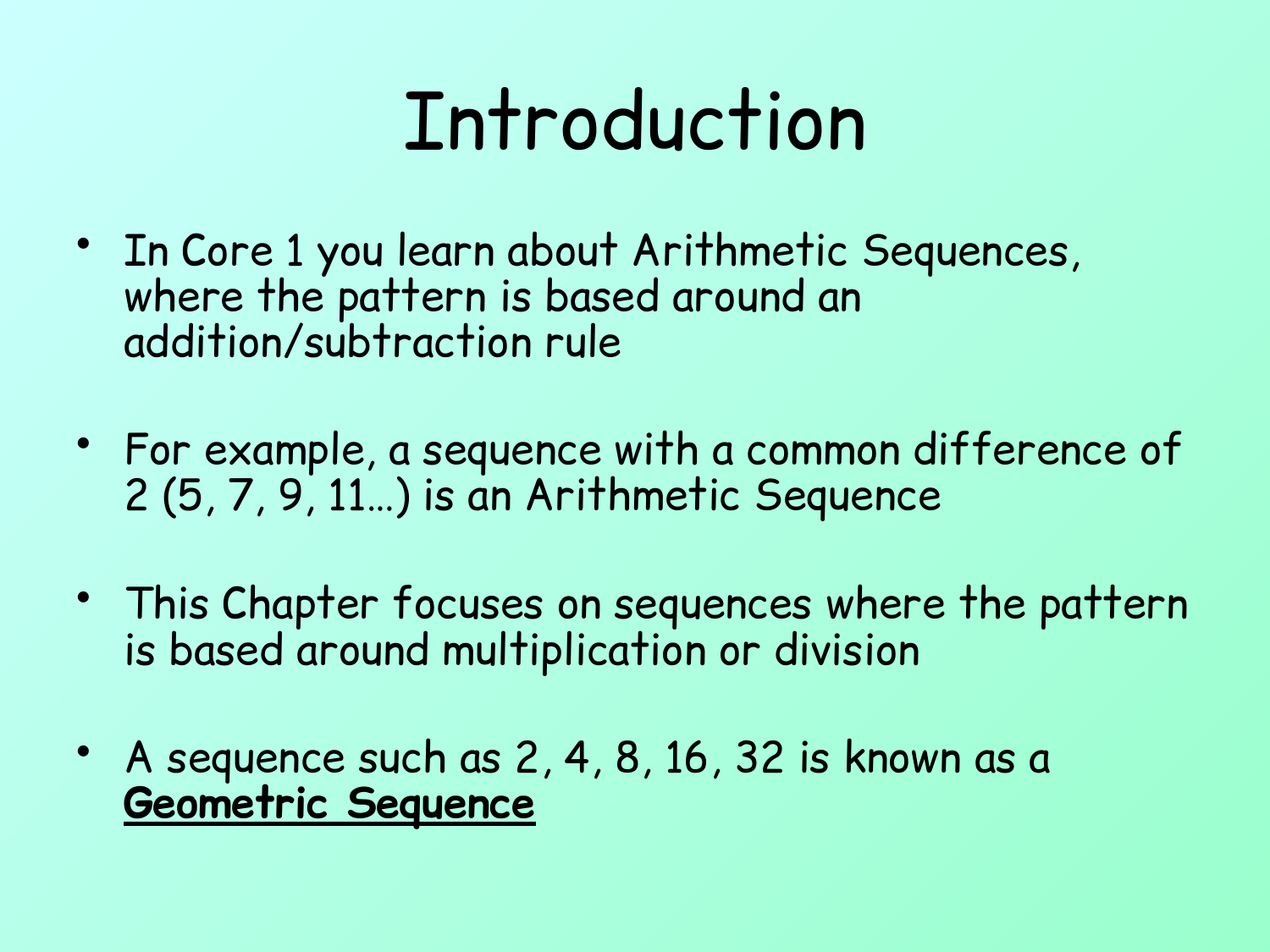

# Introduction
In Core 1 you learn about Arithmetic Sequences, where the pattern is based around an addition/subtraction rule

For example, a sequence with a common difference of 2 (5, 7, 9, 11…) is an Arithmetic Sequence

This Chapter focuses on sequences where the pattern is based around multiplication or division

A sequence such as 2, 4, 8, 16, 32 is known as a Geometric Sequence